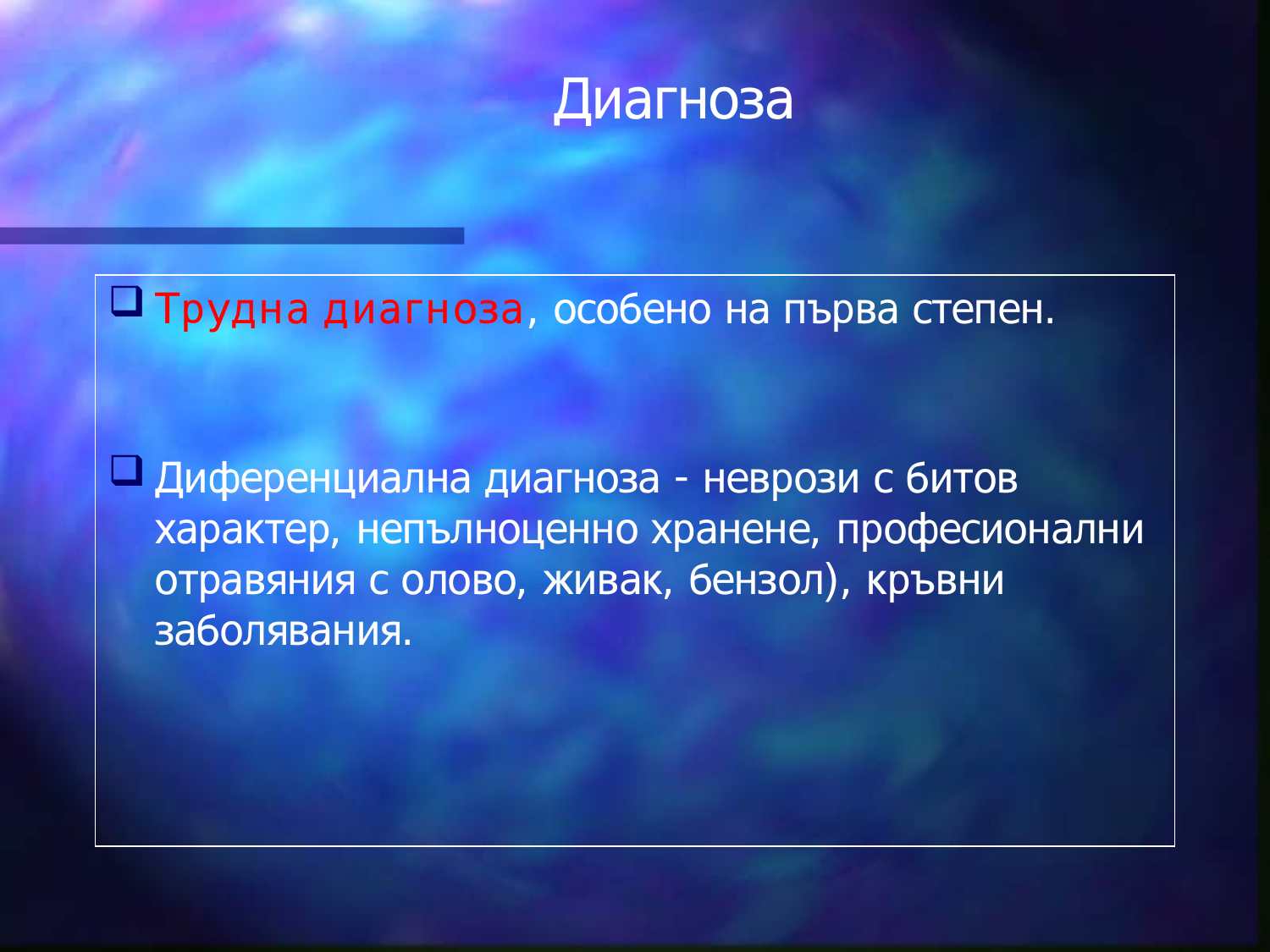

# Диагноза
Трудна диагноза, особено на първа степен.

Диференциална диагноза - неврози с битов характер, непълноценно хранене, професионални отравяния с олово, живак, бензол), кръвни заболявания.